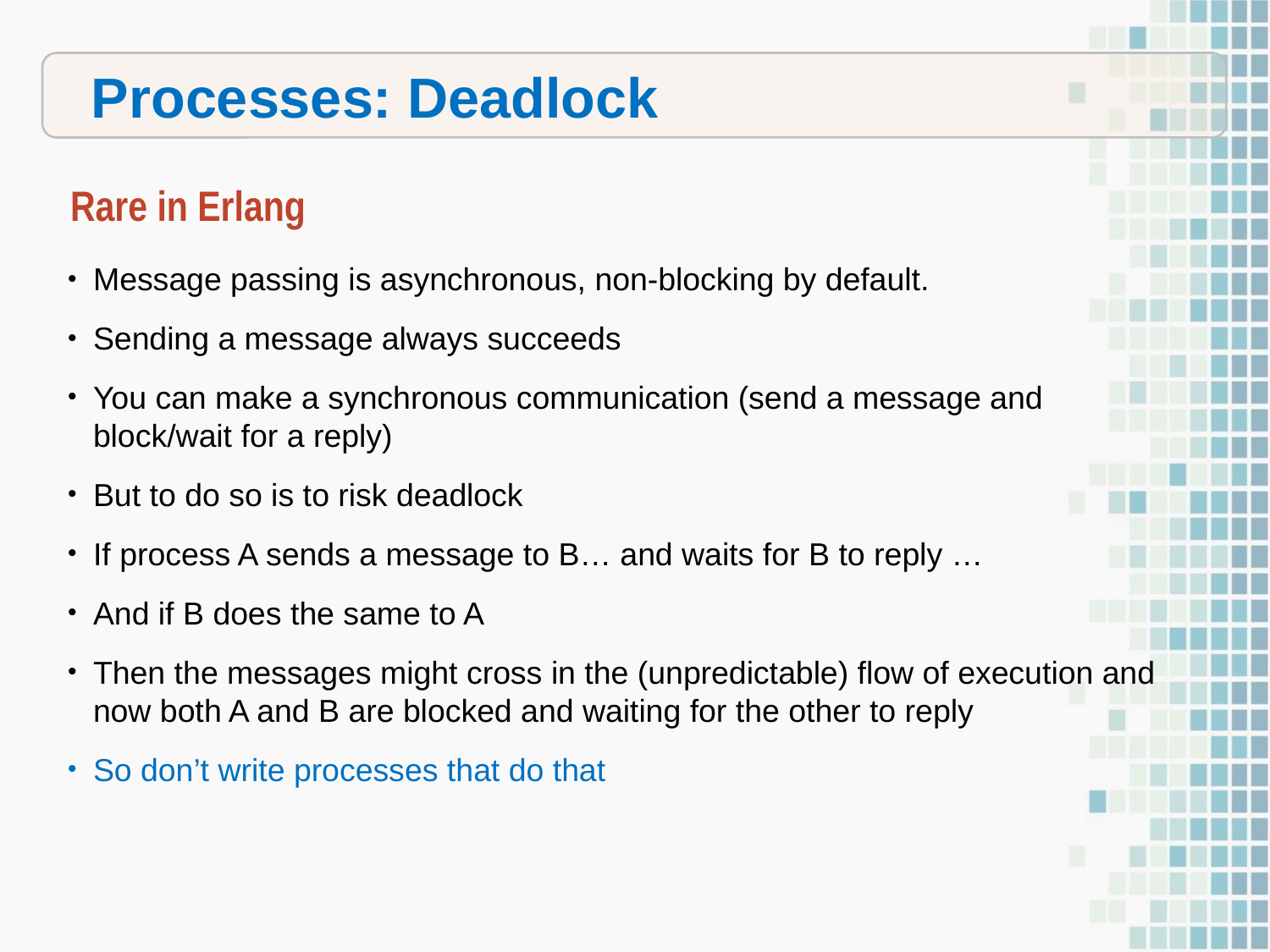

Processes: Deadlock
Rare in Erlang
Message passing is asynchronous, non-blocking by default.
Sending a message always succeeds
You can make a synchronous communication (send a message and block/wait for a reply)
But to do so is to risk deadlock
If process A sends a message to B… and waits for B to reply …
And if B does the same to A
Then the messages might cross in the (unpredictable) flow of execution and now both A and B are blocked and waiting for the other to reply
So don’t write processes that do that